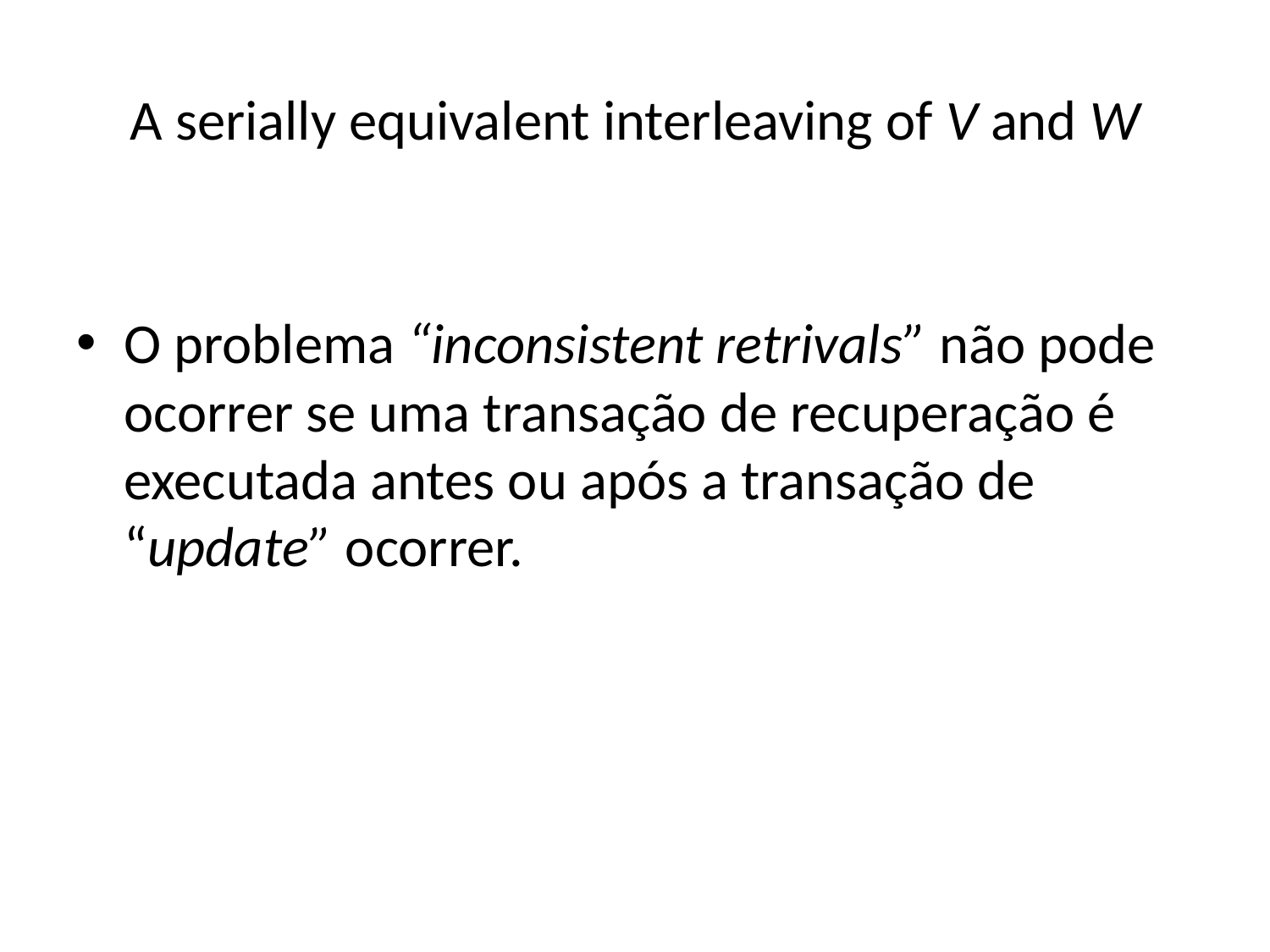

# A serially equivalent interleaving of V and W

O problema “inconsistent retrivals” não pode ocorrer se uma transação de recuperação é executada antes ou após a transação de “update” ocorrer.